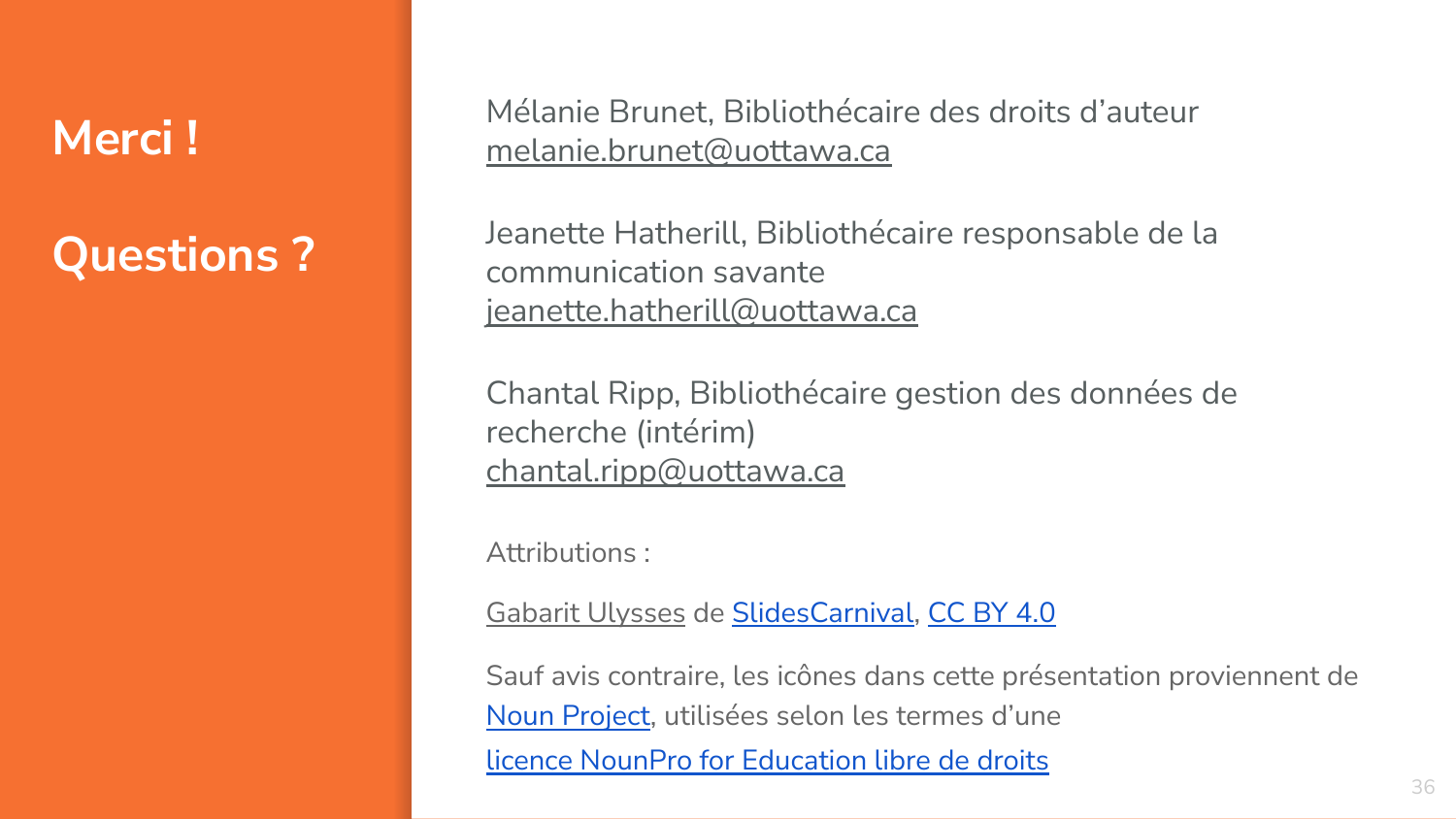

Mélanie Brunet, Bibliothécaire des droits d’auteur
melanie.brunet@uottawa.ca

Jeanette Hatherill, Bibliothécaire responsable de la communication savante
jeanette.hatherill@uottawa.ca

Chantal Ripp, Bibliothécaire gestion des données de recherche (intérim)
chantal.ripp@uottawa.ca
# Merci !

Questions ?
Attributions :
Gabarit Ulysses de SlidesCarnival, CC BY 4.0
Sauf avis contraire, les icônes dans cette présentation proviennent de Noun Project, utilisées selon les termes d’une licence NounPro for Education libre de droits
36